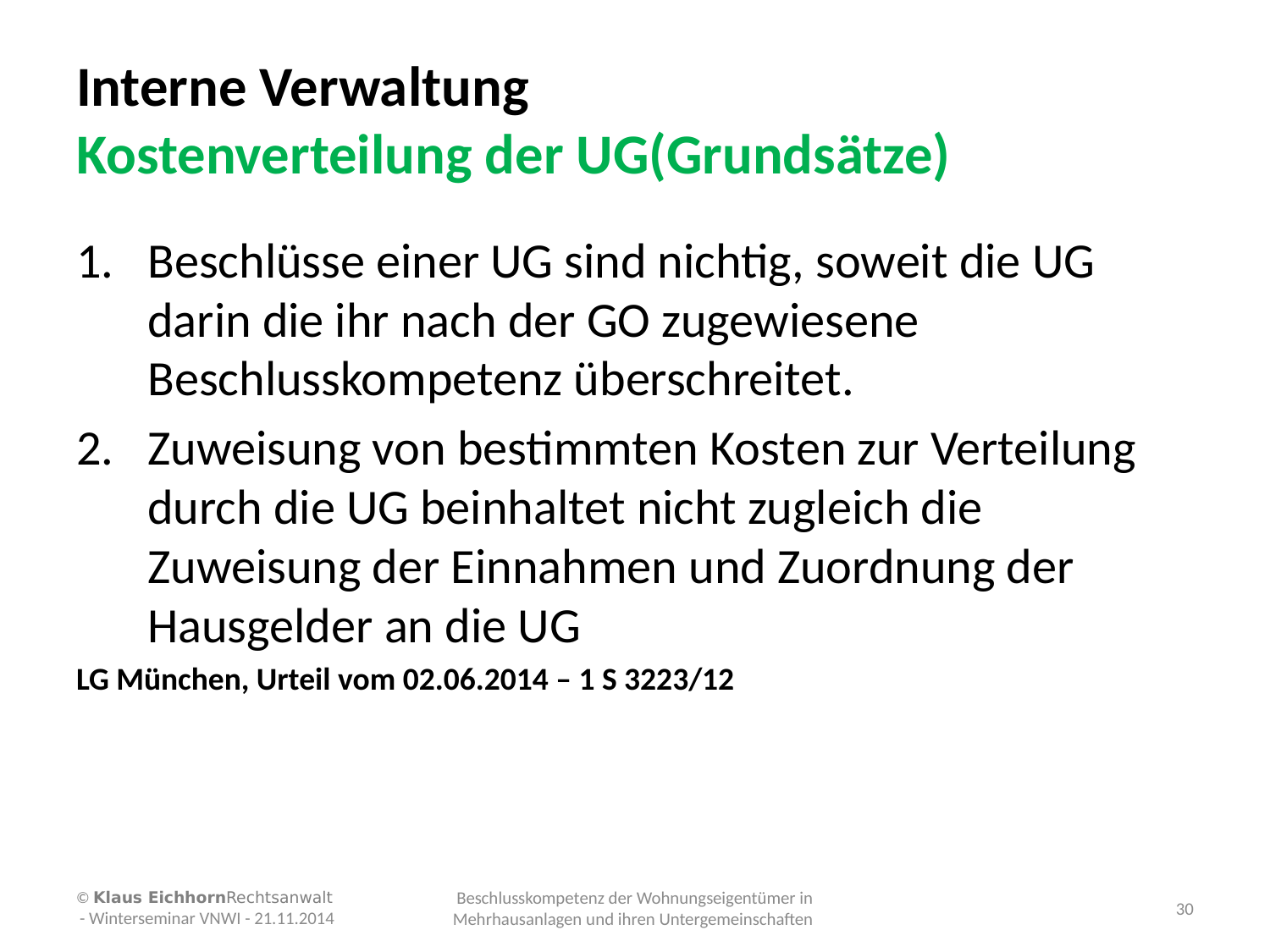

# Interne Verwaltung Kostenverteilung der UG(Grundsätze)
Beschlüsse einer UG sind nichtig, soweit die UG darin die ihr nach der GO zugewiesene Beschlusskompetenz überschreitet.
Zuweisung von bestimmten Kosten zur Verteilung durch die UG beinhaltet nicht zugleich die Zuweisung der Einnahmen und Zuordnung der Hausgelder an die UG
LG München, Urteil vom 02.06.2014 – 1 S 3223/12

© Klaus EichhornRechtsanwalt
 - Winterseminar VNWI - 21.11.2014
Beschlusskompetenz der Wohnungseigentümer in Mehrhausanlagen und ihren Untergemeinschaften
30